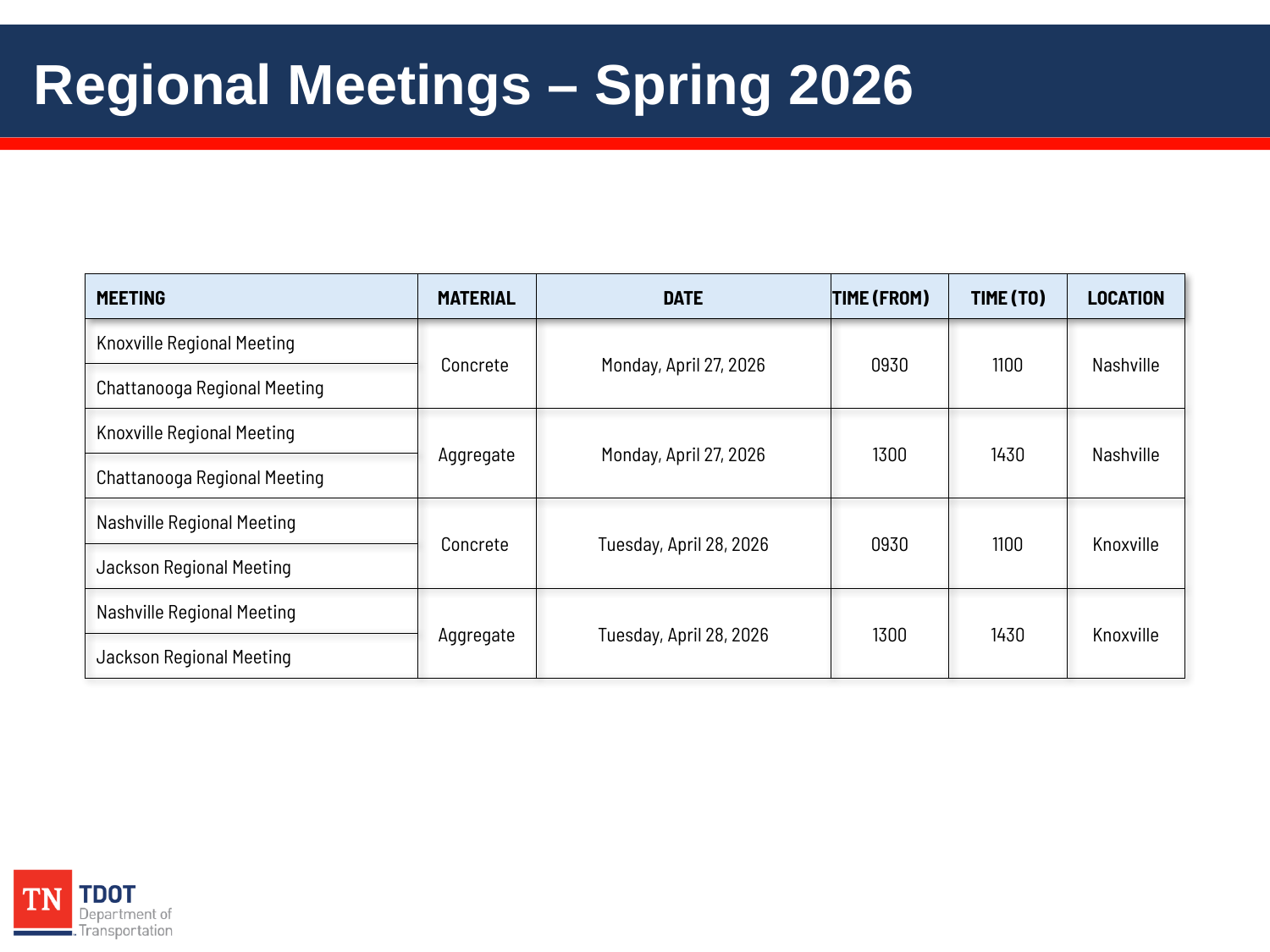

# Regional Meetings – Spring 2026
| MEETING | MATERIAL | DATE | TIME (FROM) | TIME (TO) | LOCATION |
| --- | --- | --- | --- | --- | --- |
| Knoxville Regional Meeting | Concrete | Monday, April 27, 2026 | 0930 | 1100 | Nashville |
| Chattanooga Regional Meeting |  |  |  |  |  |
| Knoxville Regional Meeting | Aggregate | Monday, April 27, 2026 | 1300 | 1430 | Nashville |
| Chattanooga Regional Meeting |  |  |  |  |  |
| Nashville Regional Meeting | Concrete | Tuesday, April 28, 2026 | 0930 | 1100 | Knoxville |
| Jackson Regional Meeting |  |  |  |  |  |
| Nashville Regional Meeting | Aggregate | Tuesday, April 28, 2026 | 1300 | 1430 | Knoxville |
| Jackson Regional Meeting |  |  |  |  |  |